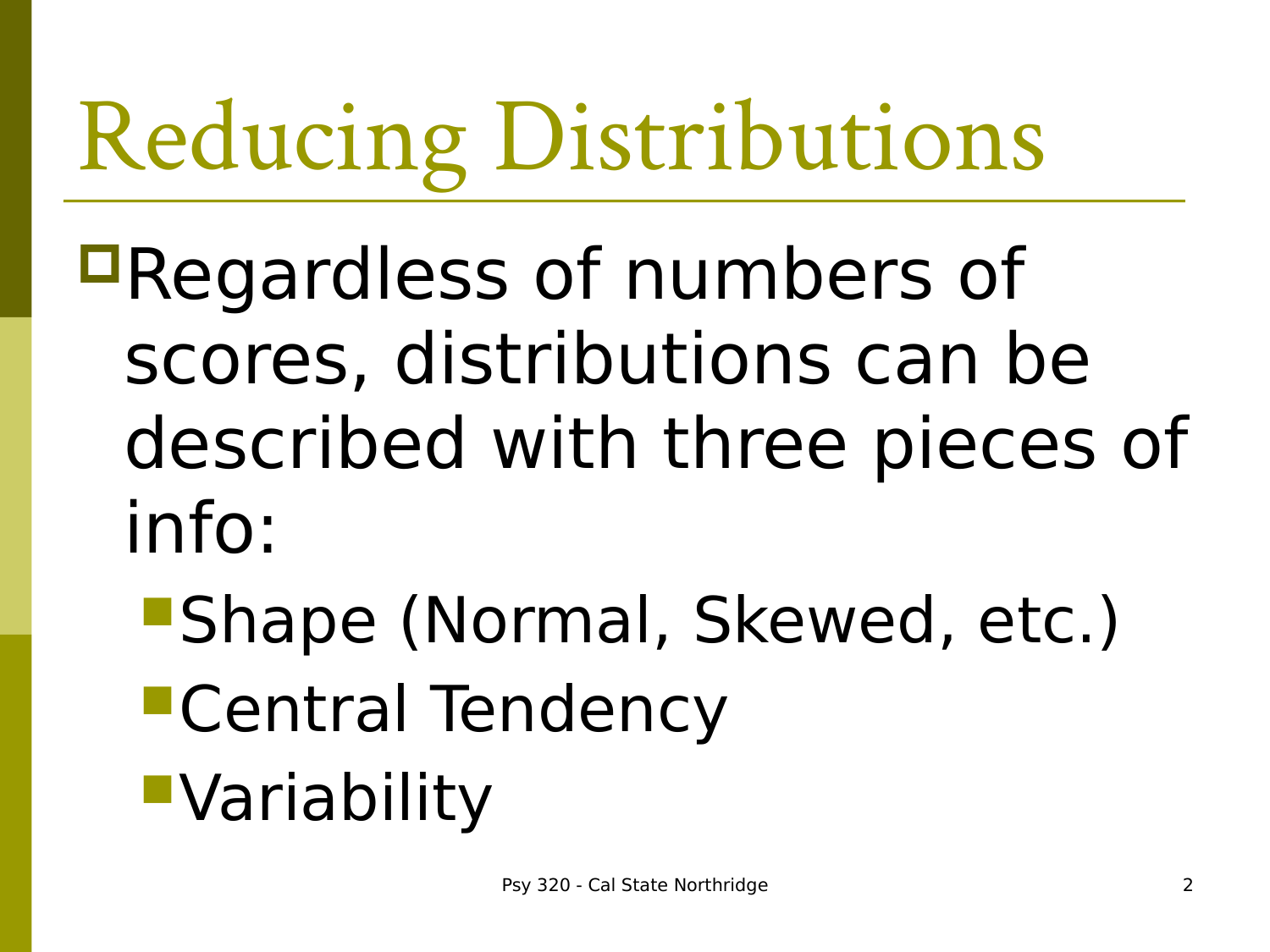

# Reducing Distributions
Regardless of numbers of scores, distributions can be described with three pieces of info:
Shape (Normal, Skewed, etc.)
Central Tendency
Variability
Psy 320 - Cal State Northridge
2